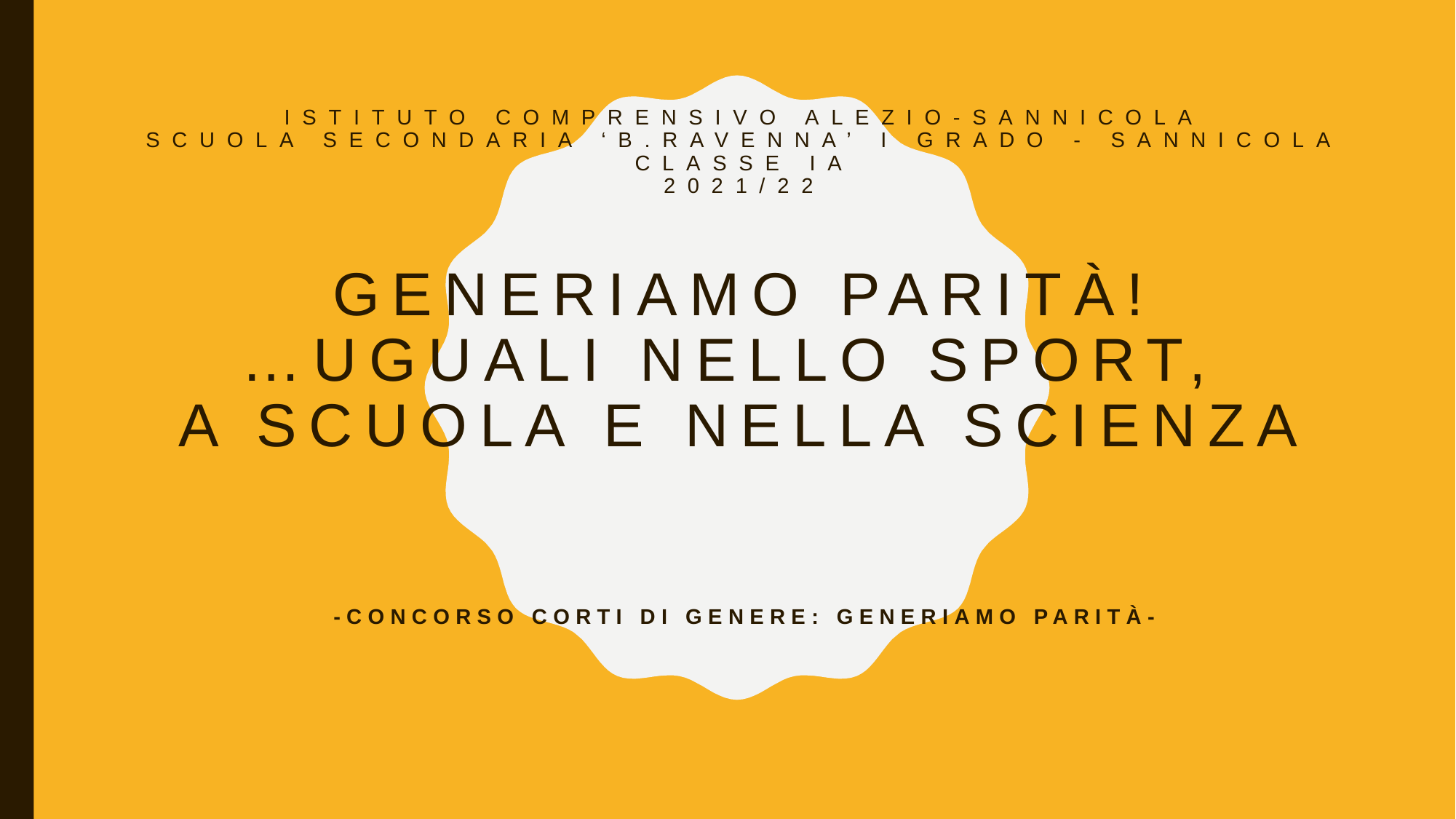

# Istituto comprensivo alezio-sannicola Scuola secondaria ‘b.ravenna’ i grado - sannicola Classe IA 2021/22 Generiamo parità! …uguali nello sport, a scuola e nella scienza
-Concorso corti di genere: generiamo parità-